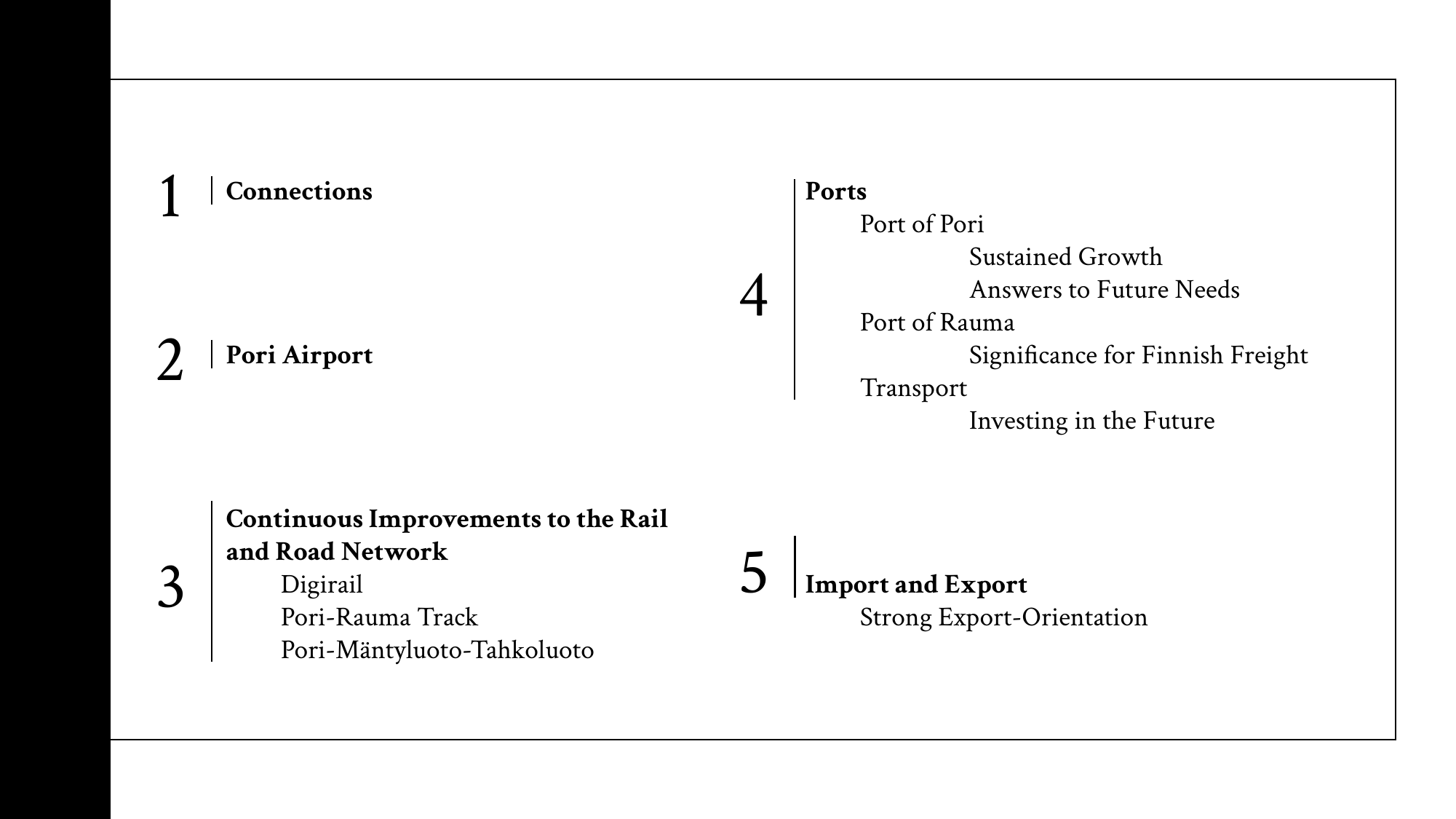

1
Connections

Pori Airport

Continuous Improvements to the Rail
and Road Network
Digirail
Pori-Rauma Track
Pori-Mäntyluoto-Tahkoluoto
2
3
Ports
Port of Pori
	Sustained Growth
	Answers to Future Needs
Port of Rauma
	Significance for Finnish Freight Transport
	Investing in the Future

Import and Export
Strong Export-Orientation
4
5